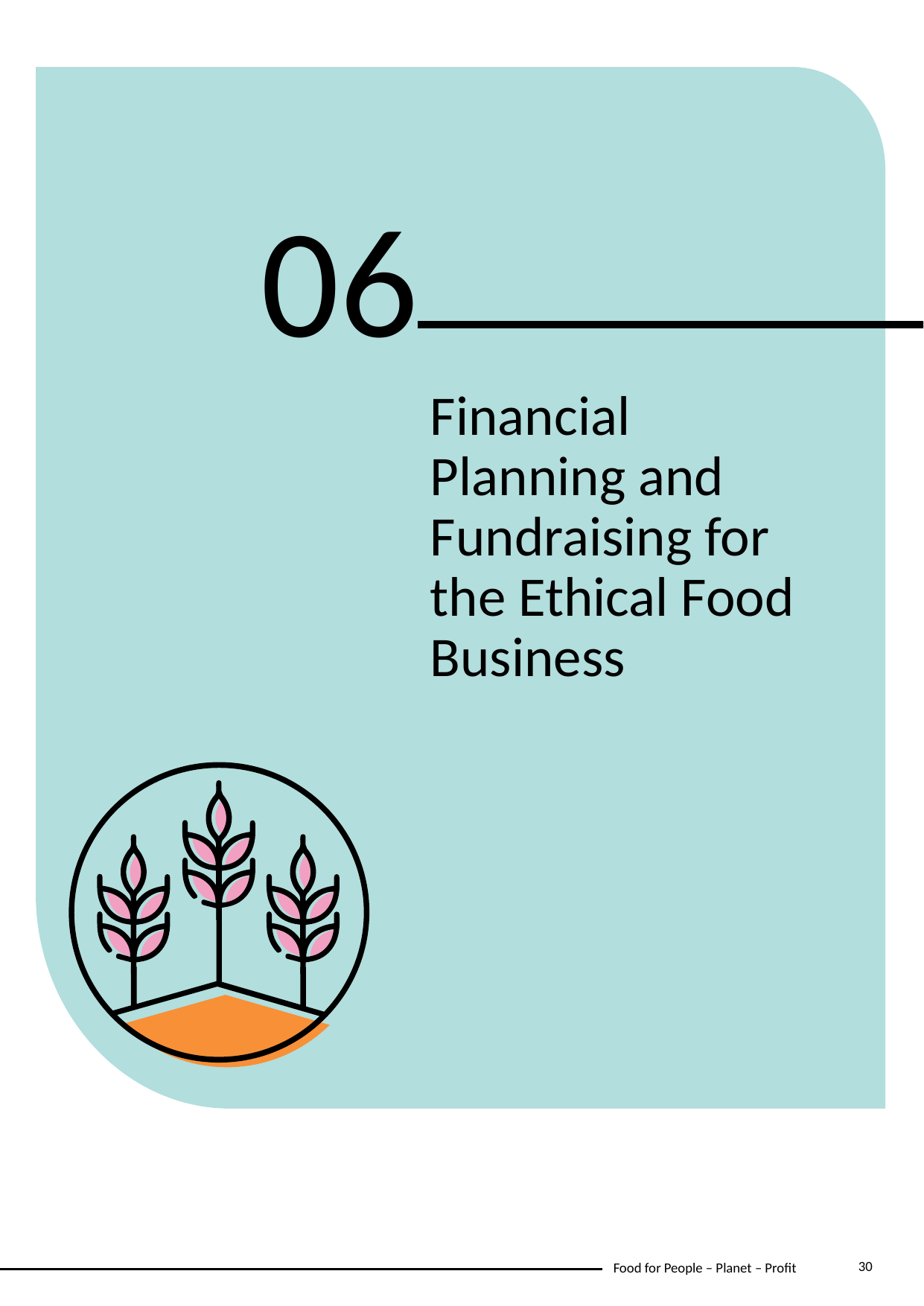

06
Financial Planning and Fundraising for the Ethical Food Business

30